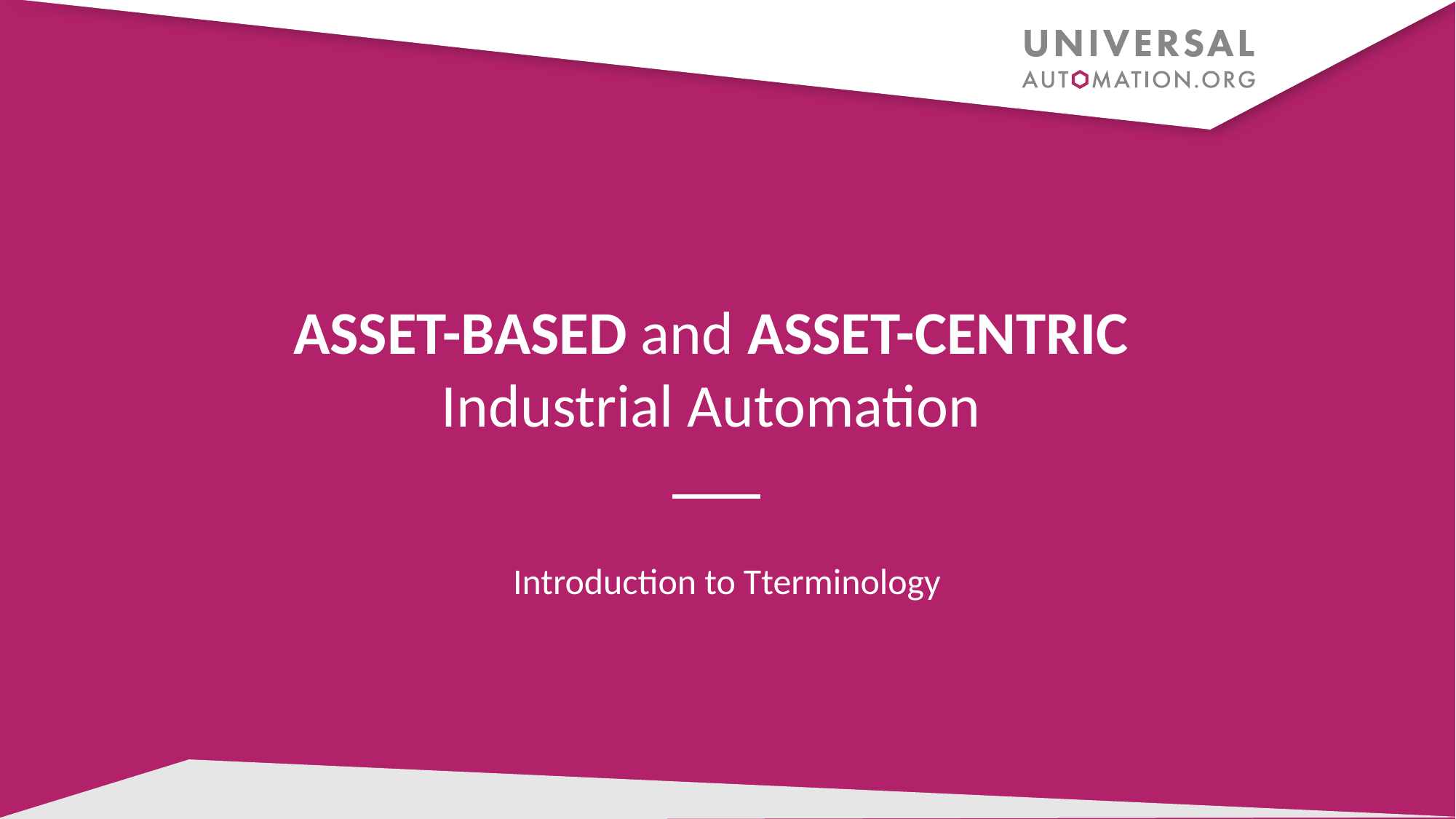

# ASSET-BASED and ASSET-CENTRIC Industrial Automation
Introduction to Tterminology